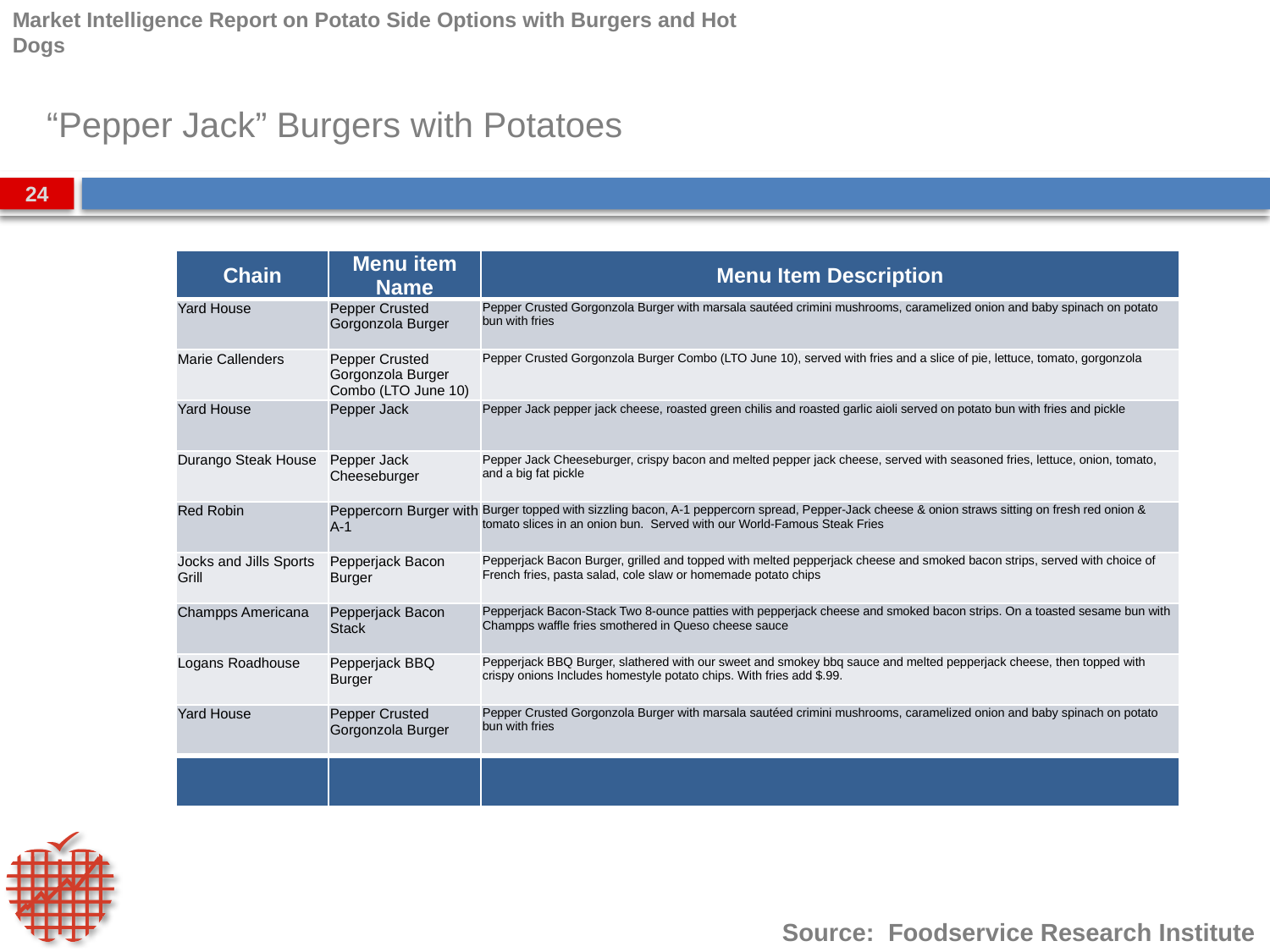

“Pepper Jack” Burgers with Potatoes
| Chain | Menu item Name | Menu Item Description |
| --- | --- | --- |
| Yard House | Pepper Crusted Gorgonzola Burger | Pepper Crusted Gorgonzola Burger with marsala sautéed crimini mushrooms, caramelized onion and baby spinach on potato bun with fries |
| Marie Callenders | Pepper Crusted Gorgonzola Burger Combo (LTO June 10) | Pepper Crusted Gorgonzola Burger Combo (LTO June 10), served with fries and a slice of pie, lettuce, tomato, gorgonzola |
| Yard House | Pepper Jack | Pepper Jack pepper jack cheese, roasted green chilis and roasted garlic aioli served on potato bun with fries and pickle |
| Durango Steak House | Pepper Jack Cheeseburger | Pepper Jack Cheeseburger, crispy bacon and melted pepper jack cheese, served with seasoned fries, lettuce, onion, tomato, and a big fat pickle |
| Red Robin | Peppercorn Burger with A-1 | Burger topped with sizzling bacon, A-1 peppercorn spread, Pepper-Jack cheese & onion straws sitting on fresh red onion & tomato slices in an onion bun. Served with our World-Famous Steak Fries |
| Jocks and Jills Sports Grill | Pepperjack Bacon Burger | Pepperjack Bacon Burger, grilled and topped with melted pepperjack cheese and smoked bacon strips, served with choice of French fries, pasta salad, cole slaw or homemade potato chips |
| Champps Americana | Pepperjack Bacon Stack | Pepperjack Bacon-Stack Two 8-ounce patties with pepperjack cheese and smoked bacon strips. On a toasted sesame bun with Champps waffle fries smothered in Queso cheese sauce |
| Logans Roadhouse | Pepperjack BBQ Burger | Pepperjack BBQ Burger, slathered with our sweet and smokey bbq sauce and melted pepperjack cheese, then topped with crispy onions Includes homestyle potato chips. With fries add $.99. |
| Yard House | Pepper Crusted Gorgonzola Burger | Pepper Crusted Gorgonzola Burger with marsala sautéed crimini mushrooms, caramelized onion and baby spinach on potato bun with fries |
|  |  |  |